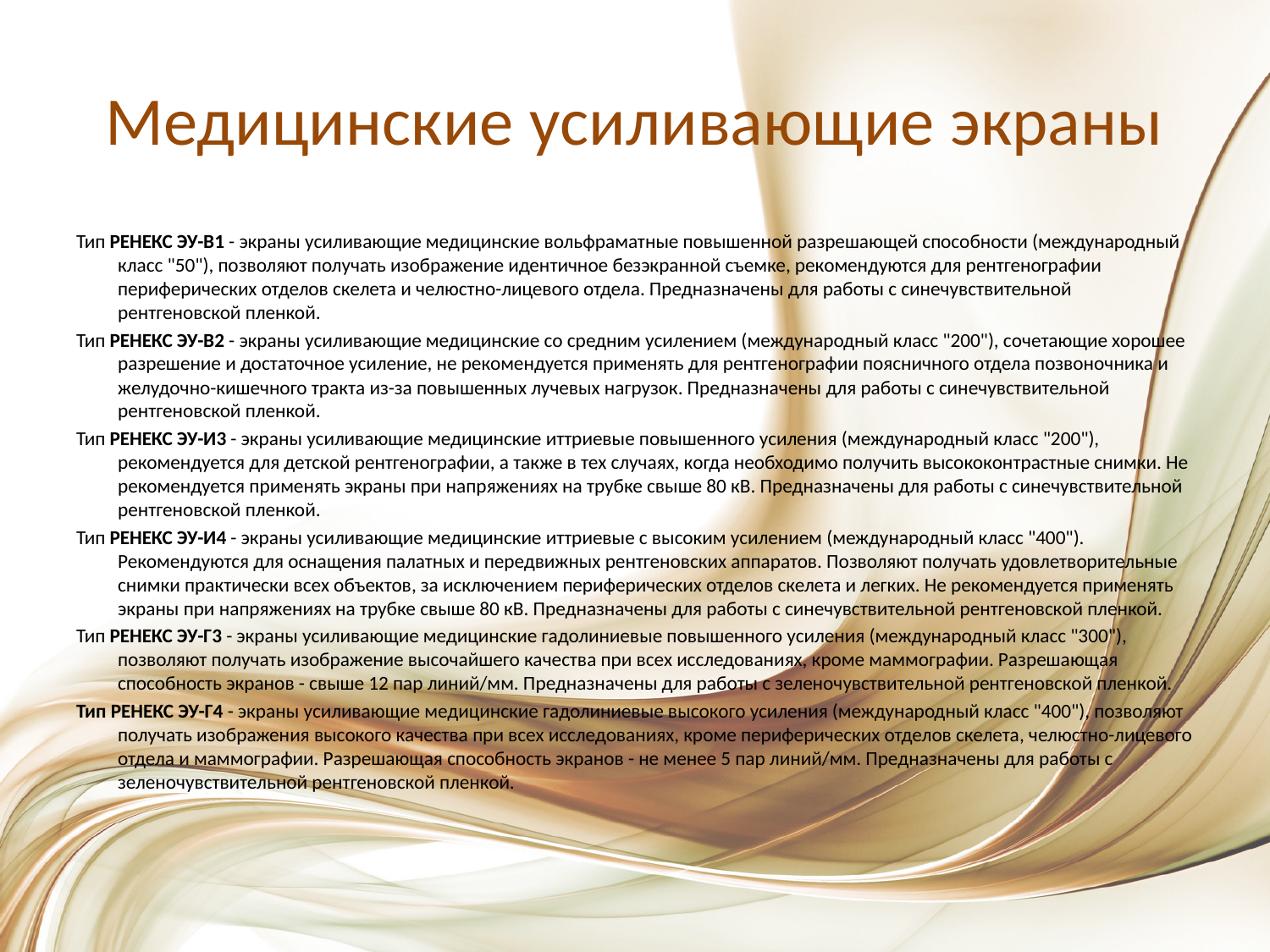

# Медицинские усиливающие экраны
Тип РЕНЕКС ЭУ-В1 - экраны усиливающие медицинские вольфраматные повышенной разрешающей способности (международный класс "50"), позволяют получать изображение идентичное безэкранной съемке, рекомендуются для рентгенографии периферических отделов скелета и челюстно-лицевого отдела. Предназначены для работы с синечувствительной рентгеновской пленкой.
Тип РЕНЕКС ЭУ-В2 - экраны усиливающие медицинские со средним усилением (международный класс "200"), сочетающие хорошее разрешение и достаточное усиление, не рекомендуется применять для рентгенографии поясничного отдела позвоночника и желудочно-кишечного тракта из-за повышенных лучевых нагрузок. Предназначены для работы с синечувствительной рентгеновской пленкой.
Тип РЕНЕКС ЭУ-И3 - экраны усиливающие медицинские иттриевые повышенного усиления (международный класс "200"), рекомендуется для детской рентгенографии, а также в тех случаях, когда необходимо получить высококонтрастные снимки. Не рекомендуется применять экраны при напряжениях на трубке свыше 80 кВ. Предназначены для работы с синечувствительной рентгеновской пленкой.
Тип РЕНЕКС ЭУ-И4 - экраны усиливающие медицинские иттриевые с высоким усилением (международный класс "400"). Рекомендуются для оснащения палатных и передвижных рентгеновских аппаратов. Позволяют получать удовлетворительные снимки практически всех объектов, за исключением периферических отделов скелета и легких. Не рекомендуется применять экраны при напряжениях на трубке свыше 80 кВ. Предназначены для работы с синечувствительной рентгеновской пленкой.
Тип РЕНЕКС ЭУ-Г3 - экраны усиливающие медицинские гадолиниевые повышенного усиления (международный класс "300"), позволяют получать изображение высочайшего качества при всех исследованиях, кроме маммографии. Разрешающая способность экранов - свыше 12 пар линий/мм. Предназначены для работы с зеленочувствительной рентгеновской пленкой.
Тип РЕНЕКС ЭУ-Г4 - экраны усиливающие медицинские гадолиниевые высокого усиления (международный класс "400"), позволяют получать изображения высокого качества при всех исследованиях, кроме периферических отделов скелета, челюстно-лицевого отдела и маммографии. Разрешающая способность экранов - не менее 5 пар линий/мм. Предназначены для работы с зеленочувствительной рентгеновской пленкой.